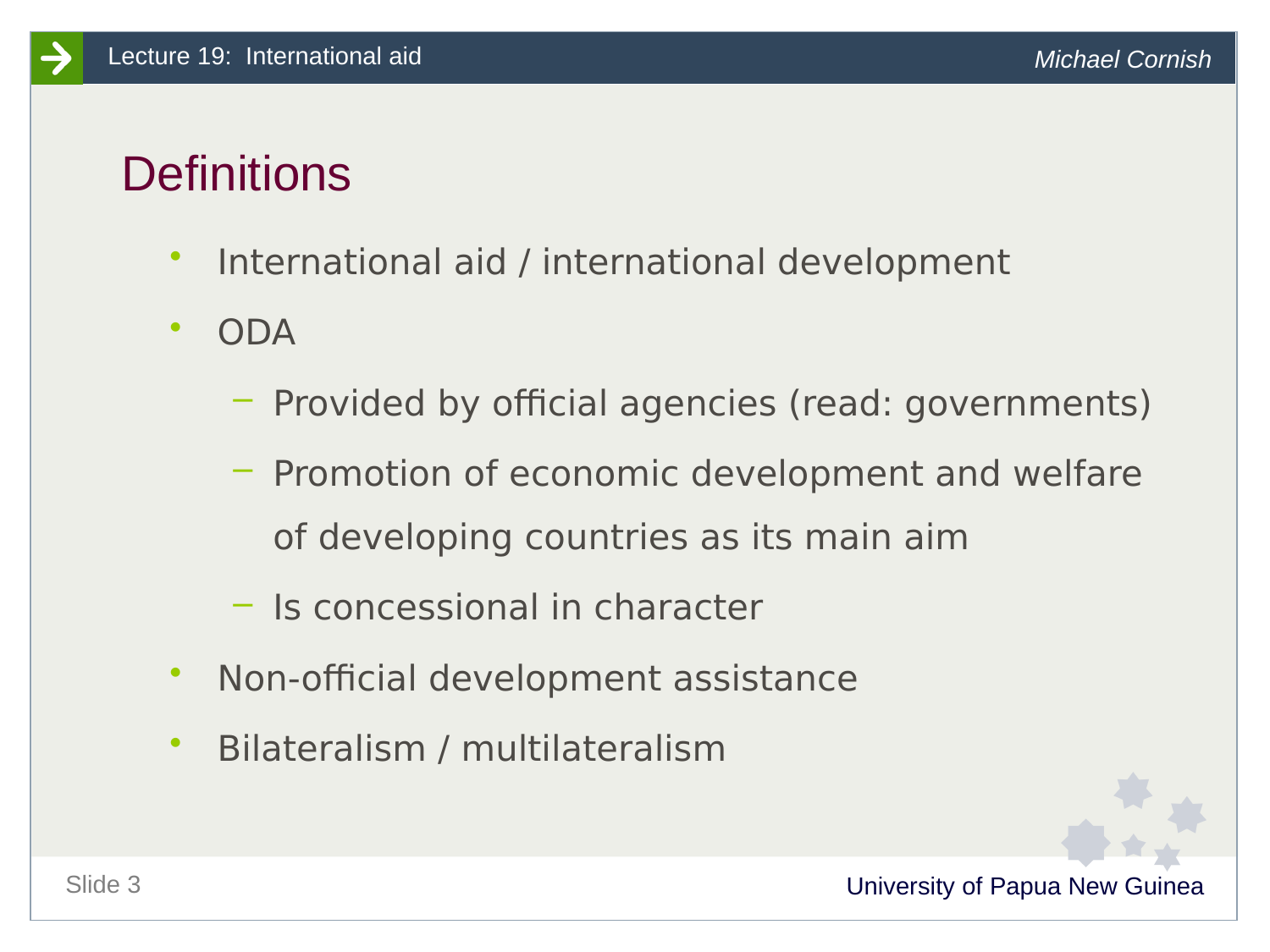

# Definitions
International aid / international development
ODA
Provided by official agencies (read: governments)
Promotion of economic development and welfare of developing countries as its main aim
Is concessional in character
Non-official development assistance
Bilateralism / multilateralism